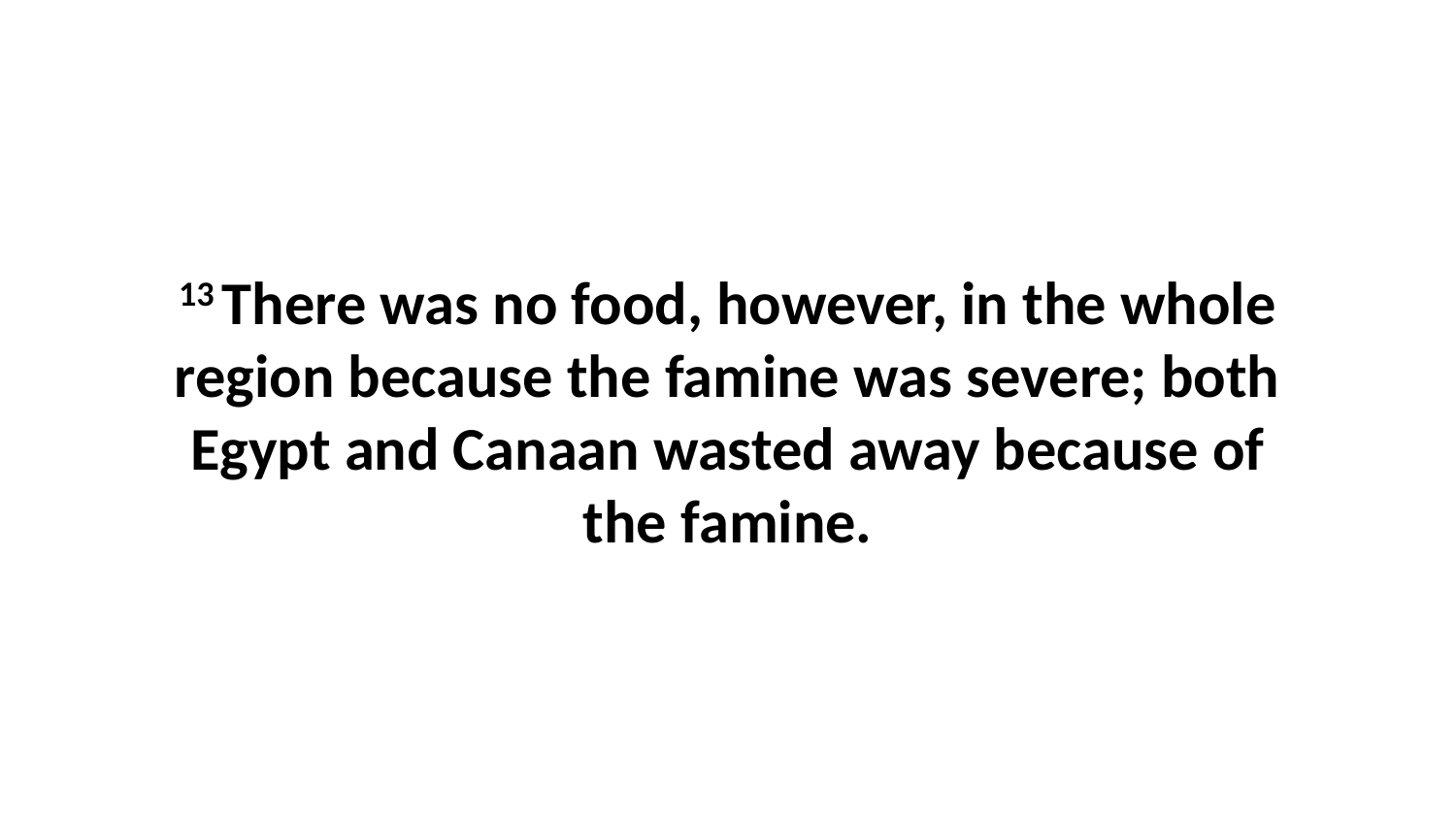

13 There was no food, however, in the whole region because the famine was severe; both Egypt and Canaan wasted away because of the famine.